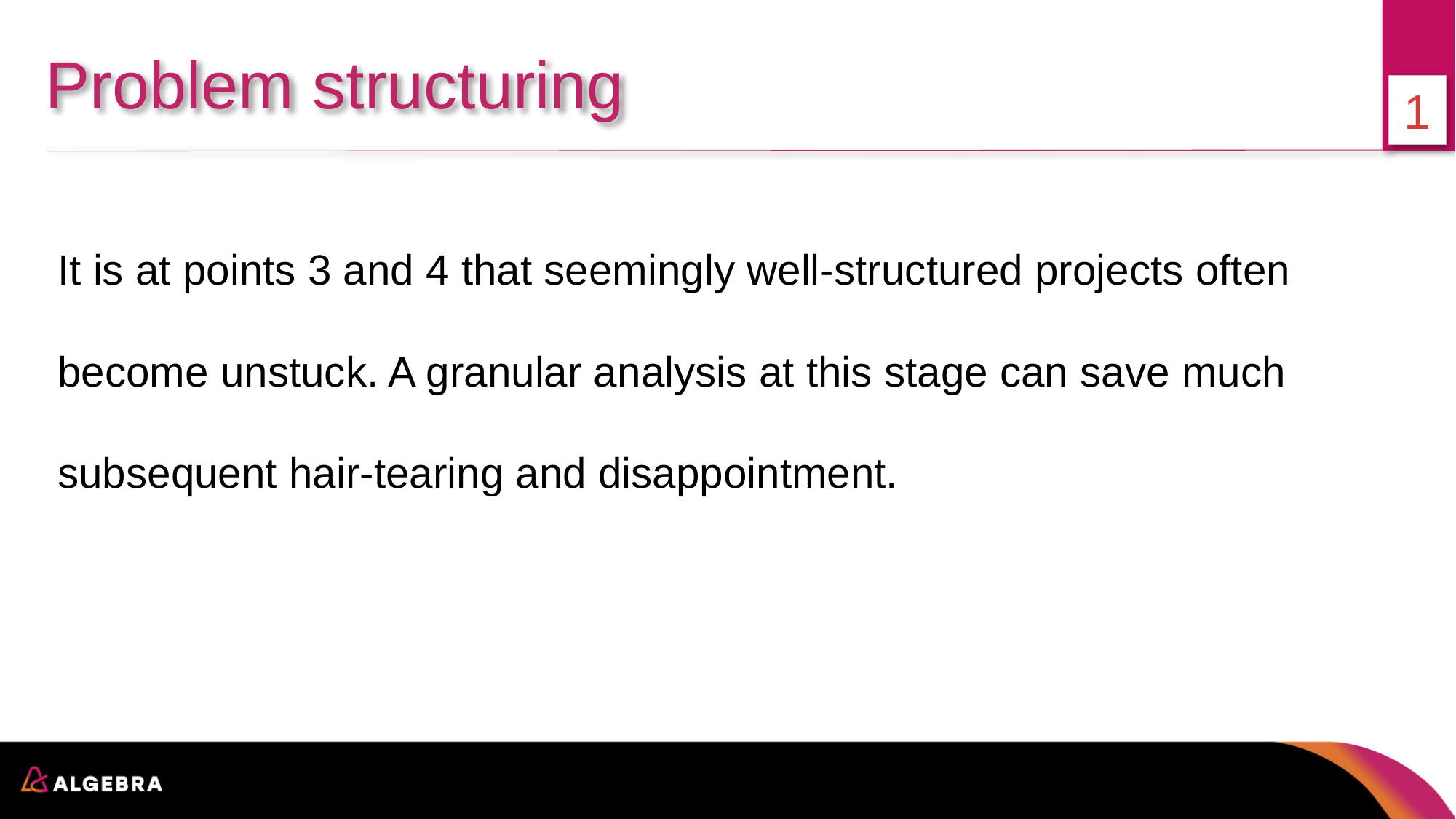

Problem structuring
1
It is at points 3 and 4 that seemingly well-structured projects often become unstuck. A granular analysis at this stage can save much subsequent hair-tearing and disappointment.